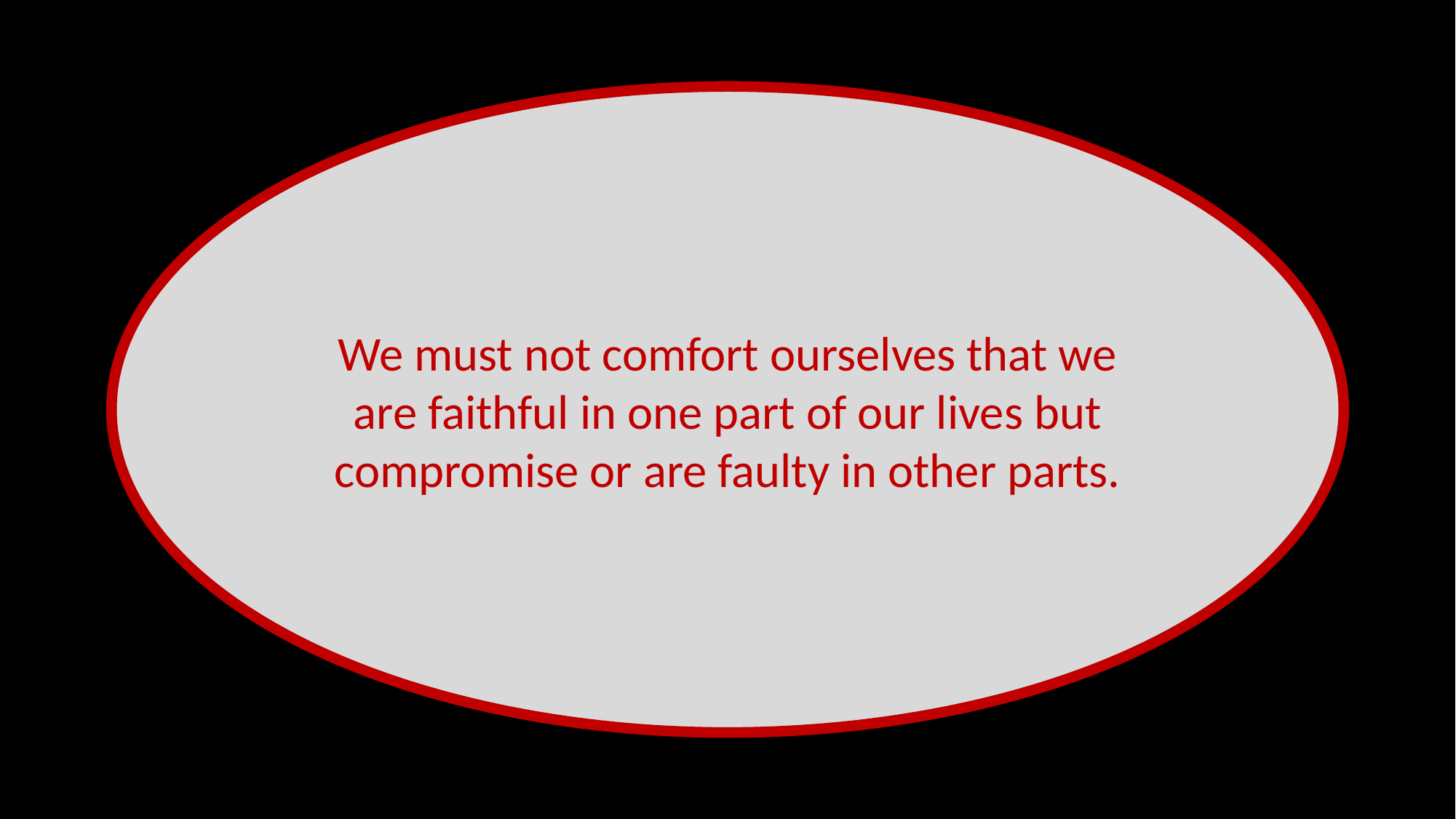

We must not comfort ourselves that we are faithful in one part of our lives but compromise or are faulty in other parts.